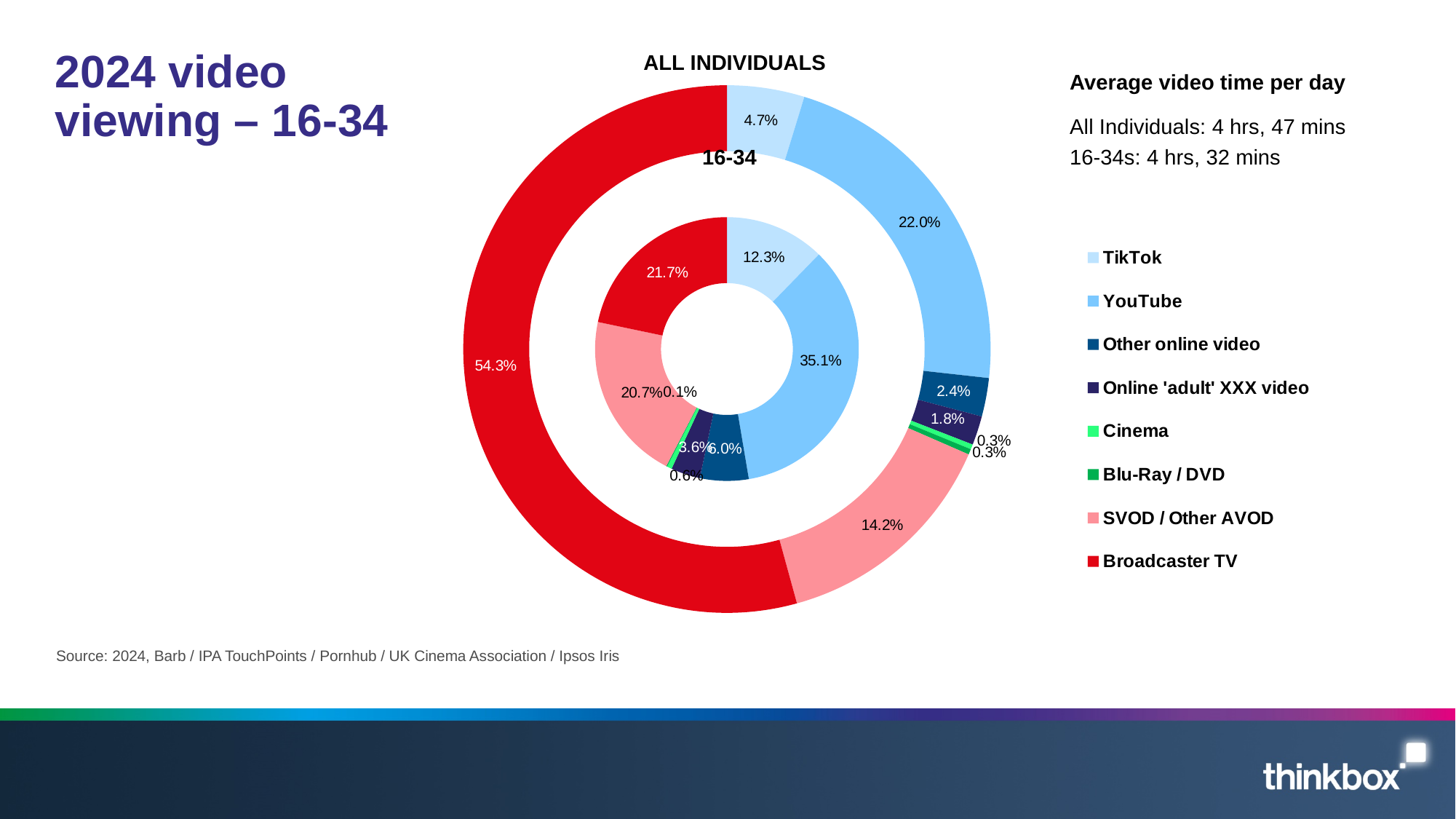

### Chart

| Category | 16-34s | Column1 | All Inds |
|---|---|---|---|
| TikTok | 33.34580041111989 | None | 13.621679402711834 |
| YouTube | 95.22121378902045 | None | 63.21083103736928 |
| Other online video | 16.180641401216292 | None | 6.775314571115346 |
| Online 'adult' XXX video | 9.749975953967226 | None | 5.108333333333333 |
| Cinema | 1.639706536586016 | None | 0.8678152438981356 |
| Blu-Ray / DVD | 0.31666666666666665 | None | 0.9833333333333333 |
| SVOD / Other AVOD | 56.15539754556675 | None | 40.71370823837442 |
| Broadcaster TV | 58.94700892857142 | None | 155.83892857142857 |
# 2024 video viewing – 16-34
ALL INDIVIDUALS
Average video time per day
All Individuals: 4 hrs, 47 mins
16-34
16-34s: 4 hrs, 32 mins
Source: 2024, Barb / IPA TouchPoints / Pornhub / UK Cinema Association / Ipsos Iris